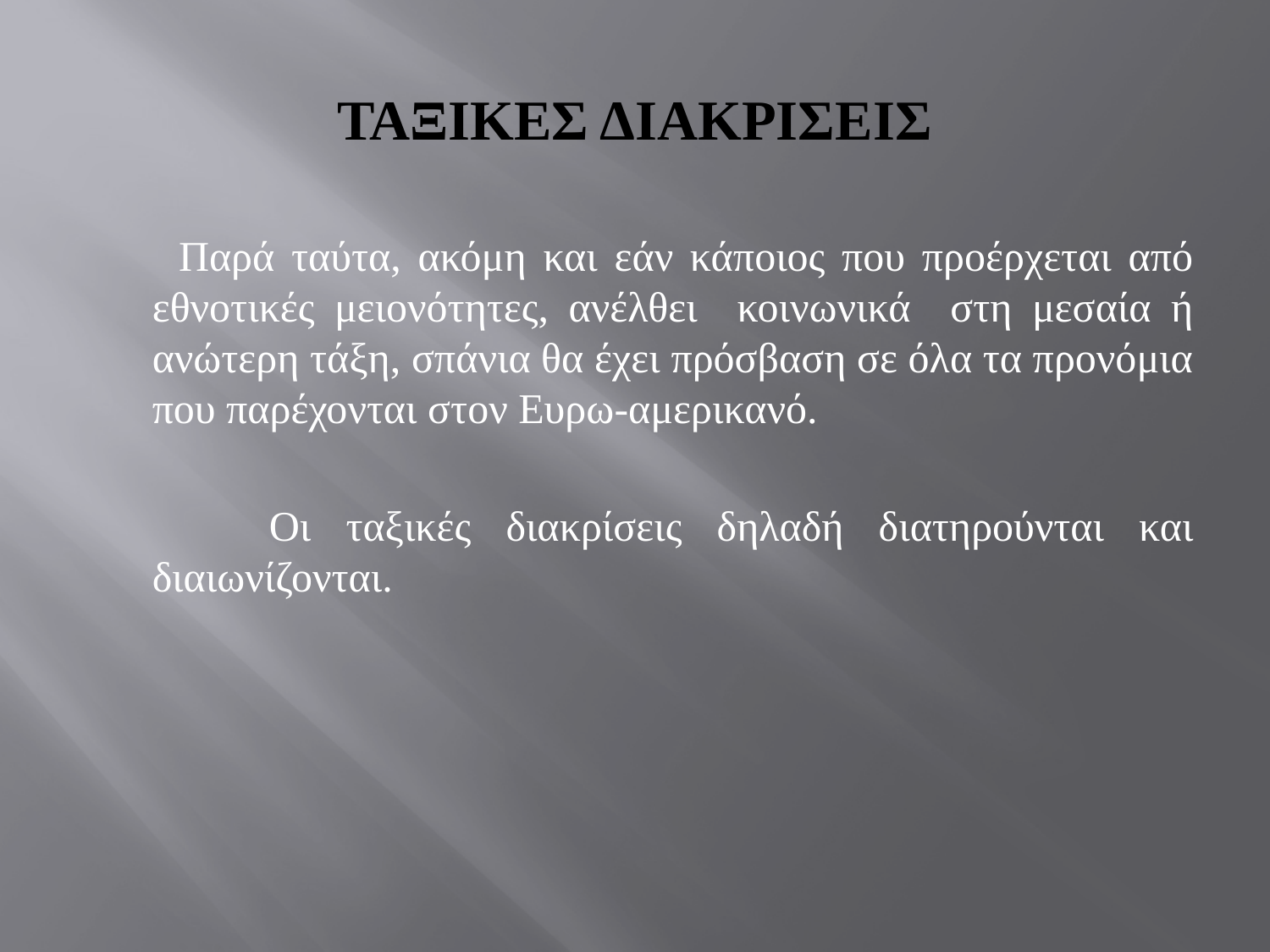

# ΤΑΞΙΚΕΣ ΔΙΑΚΡΙΣΕΙΣ
     Παρά ταύτα, ακόμη και εάν κάποιος που προέρχεται από εθνοτικές μειονότητες, ανέλθει  κοινωνικά  στη μεσαία ή ανώτερη τάξη, σπάνια θα έχει πρόσβαση σε όλα τα προνόμια που παρέχονται στον Ευρω-αμερικανό.

     Οι ταξικές διακρίσεις δηλαδή διατηρούνται και διαιωνίζονται.